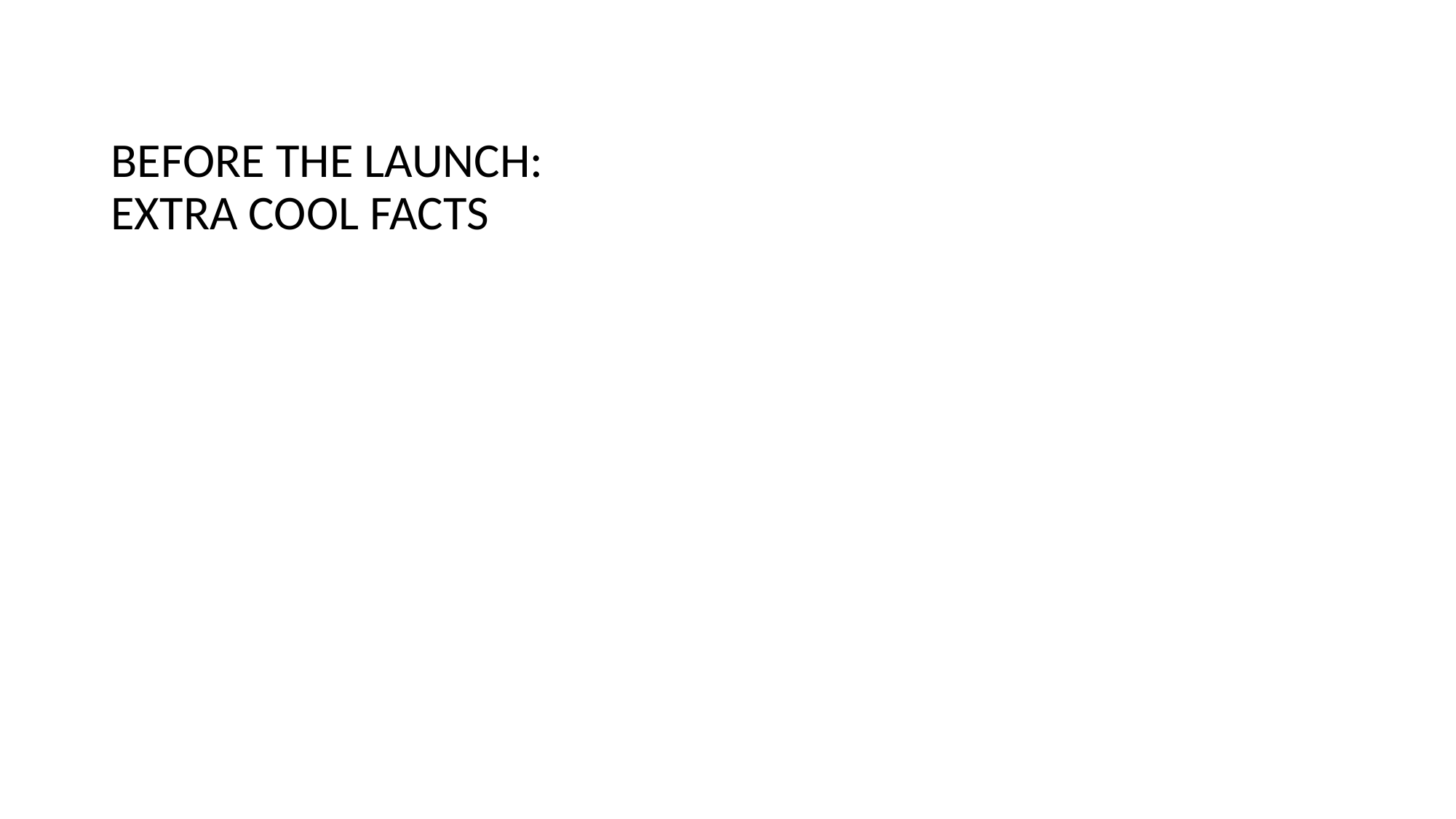

# BEFORE THE LAUNCH: EXTRA COOL FACTS